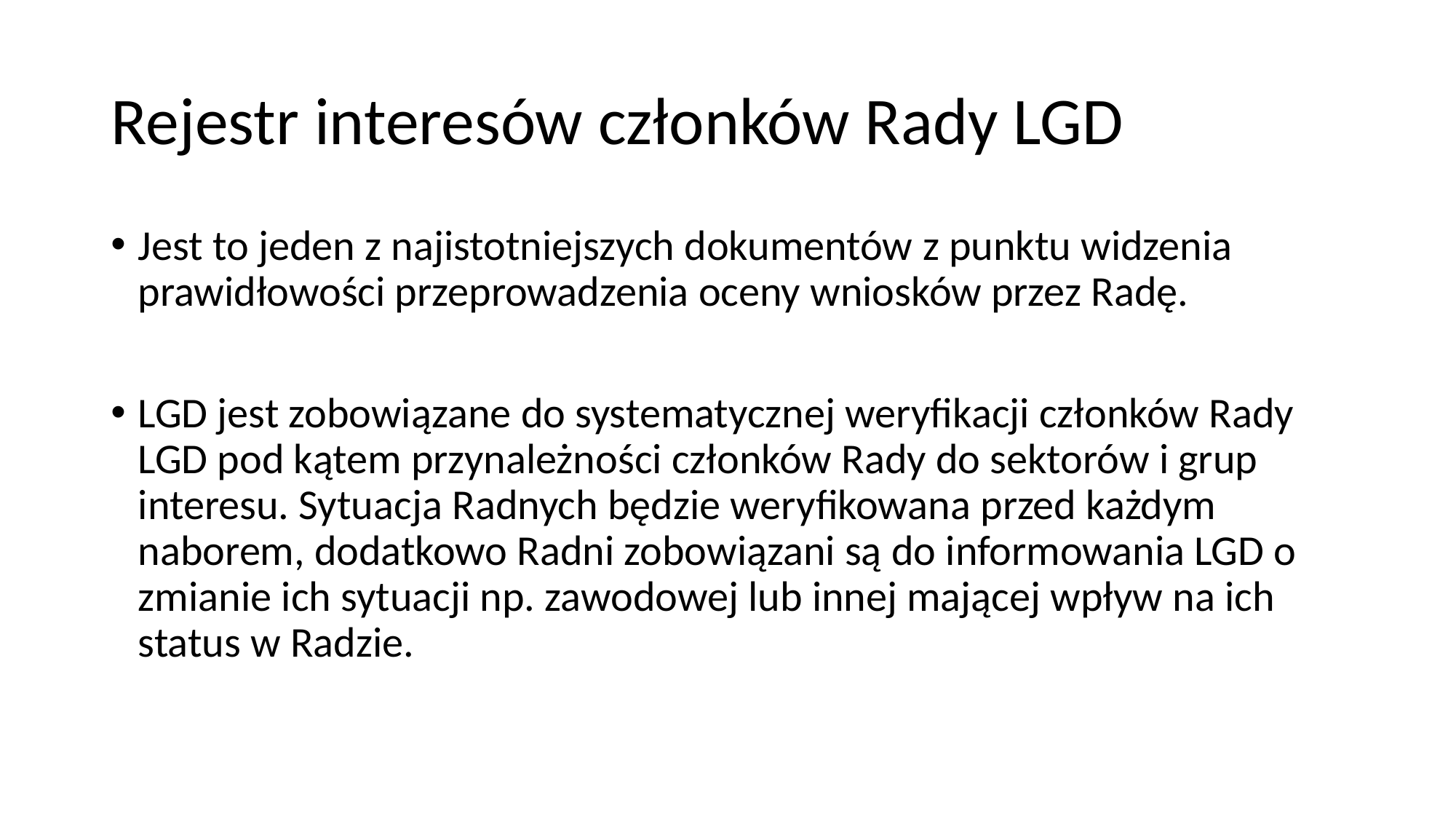

# Rejestr interesów członków Rady LGD
Jest to jeden z najistotniejszych dokumentów z punktu widzenia prawidłowości przeprowadzenia oceny wniosków przez Radę.

LGD jest zobowiązane do systematycznej weryfikacji członków Rady LGD pod kątem przynależności członków Rady do sektorów i grup interesu. Sytuacja Radnych będzie weryfikowana przed każdym naborem, dodatkowo Radni zobowiązani są do informowania LGD o zmianie ich sytuacji np. zawodowej lub innej mającej wpływ na ich status w Radzie.